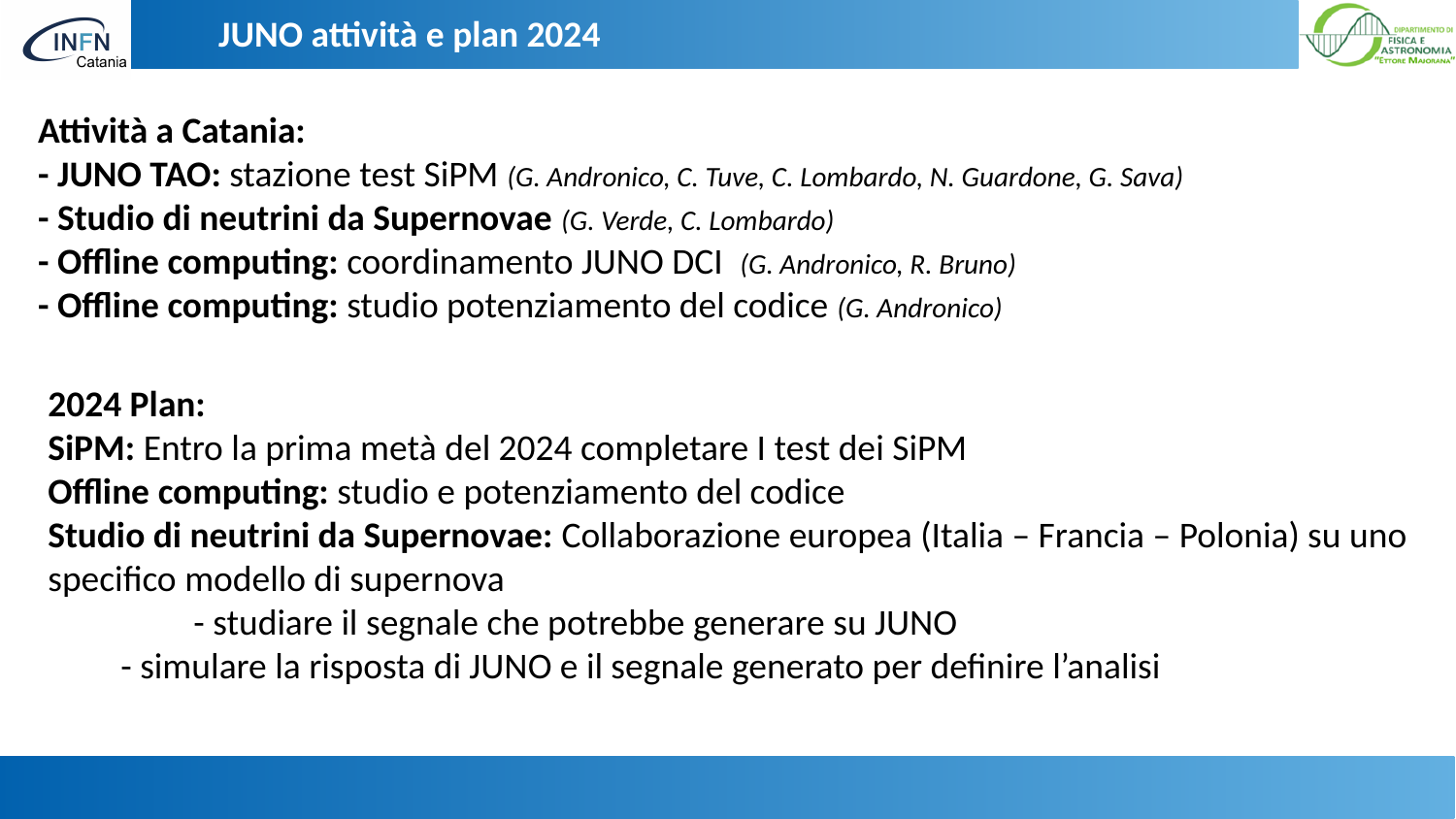

JUNO attività e plan 2024
Attività a Catania:
- JUNO TAO: stazione test SiPM (G. Andronico, C. Tuve, C. Lombardo, N. Guardone, G. Sava)
- Studio di neutrini da Supernovae (G. Verde, C. Lombardo)
- Offline computing: coordinamento JUNO DCI  (G. Andronico, R. Bruno)
- Offline computing: studio potenziamento del codice (G. Andronico)
2024 Plan:
SiPM: Entro la prima metà del 2024 completare I test dei SiPM
Offline computing: studio e potenziamento del codice
Studio di neutrini da Supernovae: Collaborazione europea (Italia – Francia – Polonia) su uno specifico modello di supernova
	- studiare il segnale che potrebbe generare su JUNO
- simulare la risposta di JUNO e il segnale generato per definire l’analisi